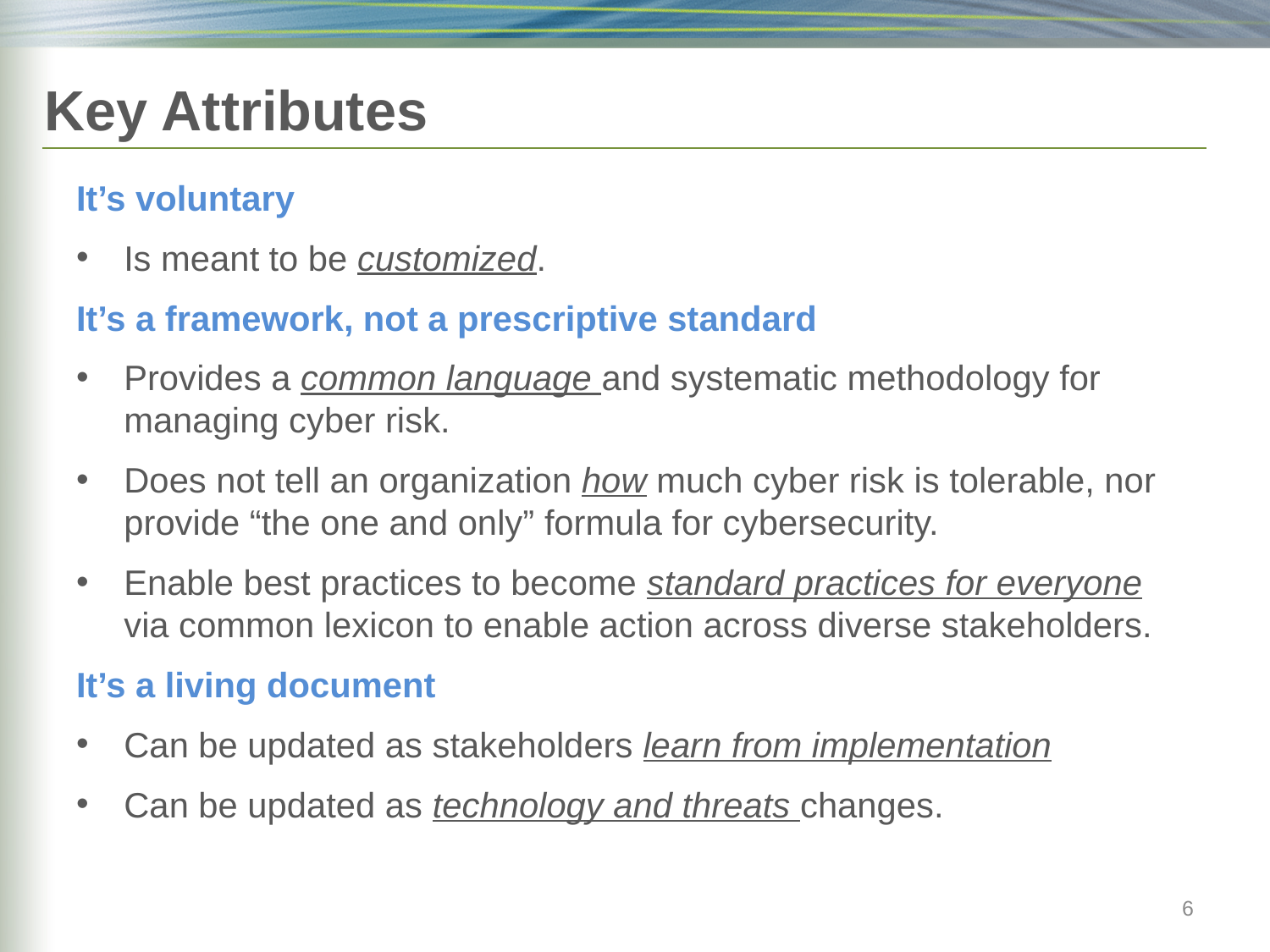

# Key Attributes
It’s voluntary
Is meant to be customized.
It’s a framework, not a prescriptive standard
Provides a common language and systematic methodology for managing cyber risk.
Does not tell an organization how much cyber risk is tolerable, nor provide “the one and only” formula for cybersecurity.
Enable best practices to become standard practices for everyone via common lexicon to enable action across diverse stakeholders.
It’s a living document
Can be updated as stakeholders learn from implementation
Can be updated as technology and threats changes.

6